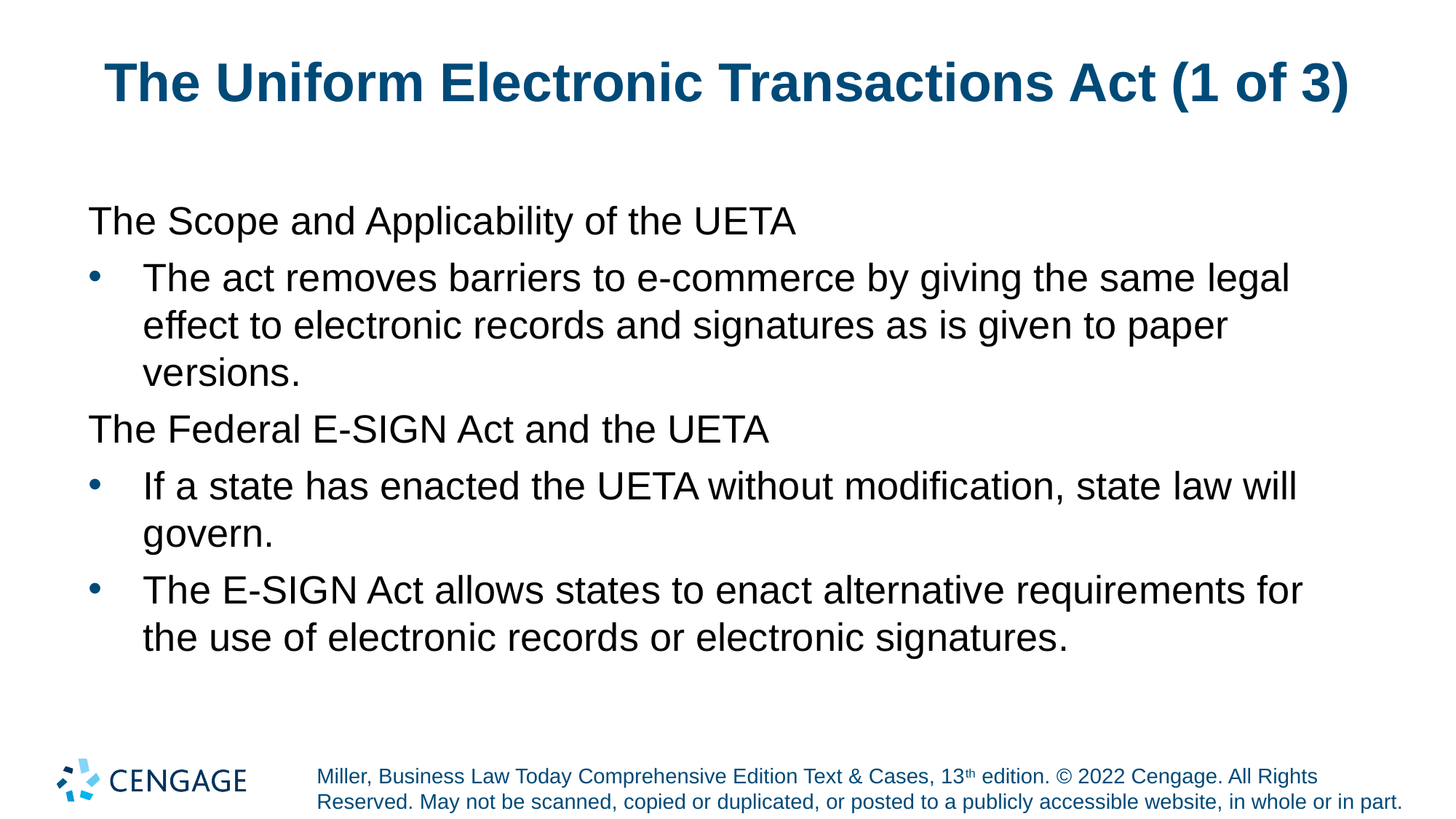

# The Uniform Electronic Transactions Act (1 of 3)
The Scope and Applicability of the UETA
The act removes barriers to e-commerce by giving the same legal effect to electronic records and signatures as is given to paper versions.
The Federal E-SIGN Act and the UETA
If a state has enacted the UETA without modification, state law will govern.
The E-SIGN Act allows states to enact alternative requirements for the use of electronic records or electronic signatures.